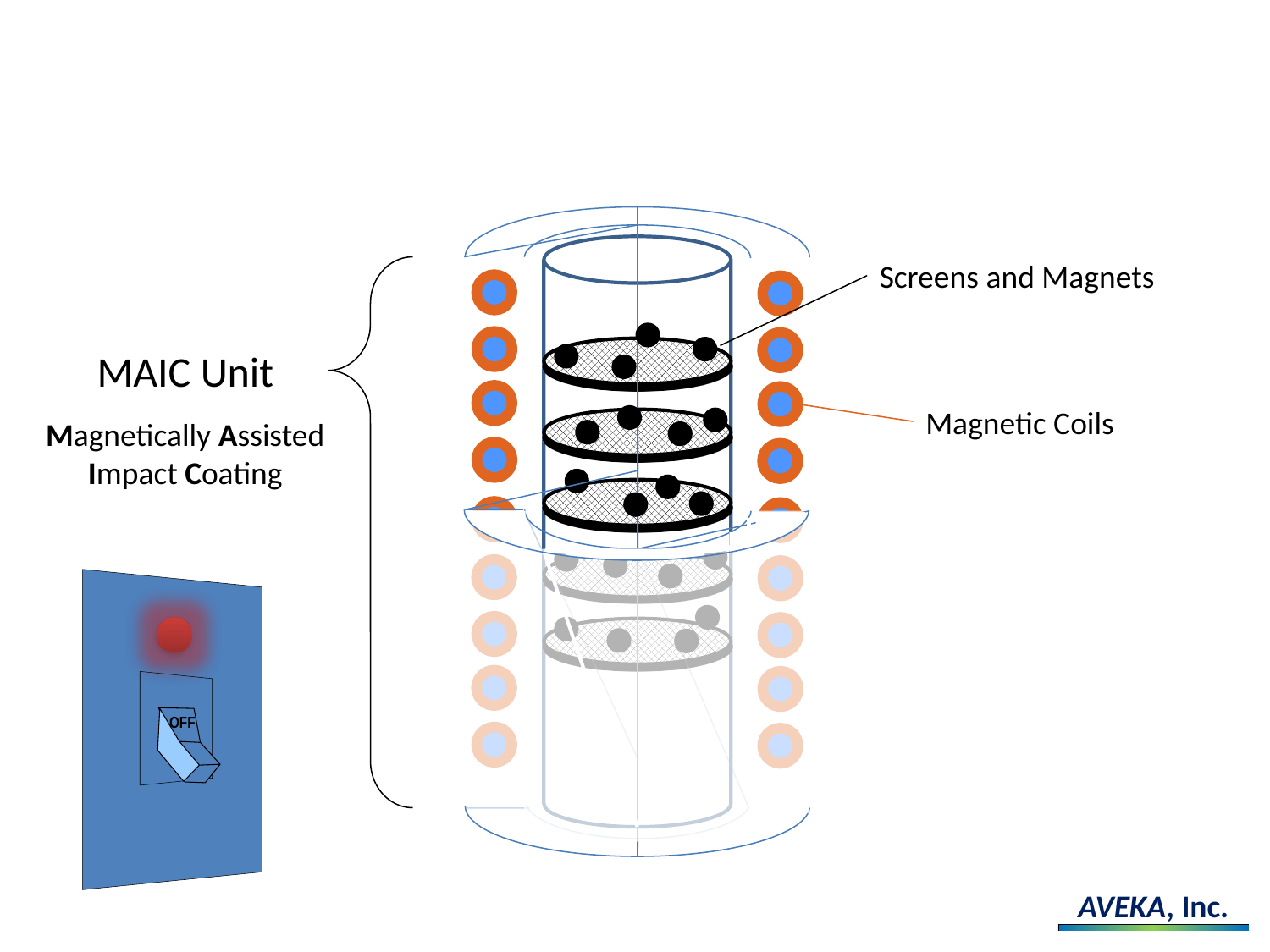

Screens and Magnets

MAIC Unit

Magnetically Assisted
Impact Coating

Magnetic Coils

OFF

AVEKA, Inc.